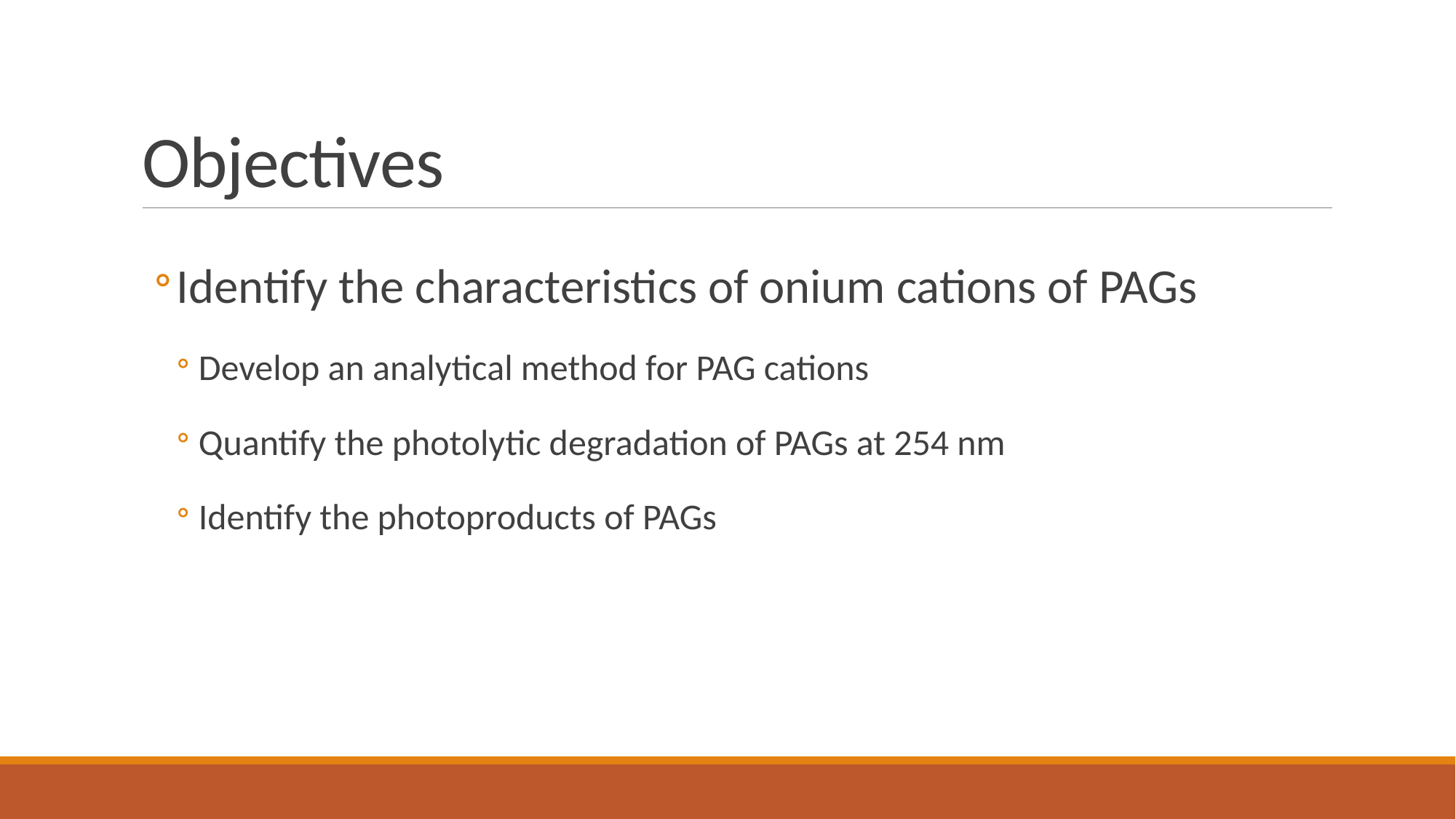

# Objectives
Identify the characteristics of onium cations of PAGs
Develop an analytical method for PAG cations
Quantify the photolytic degradation of PAGs at 254 nm
Identify the photoproducts of PAGs